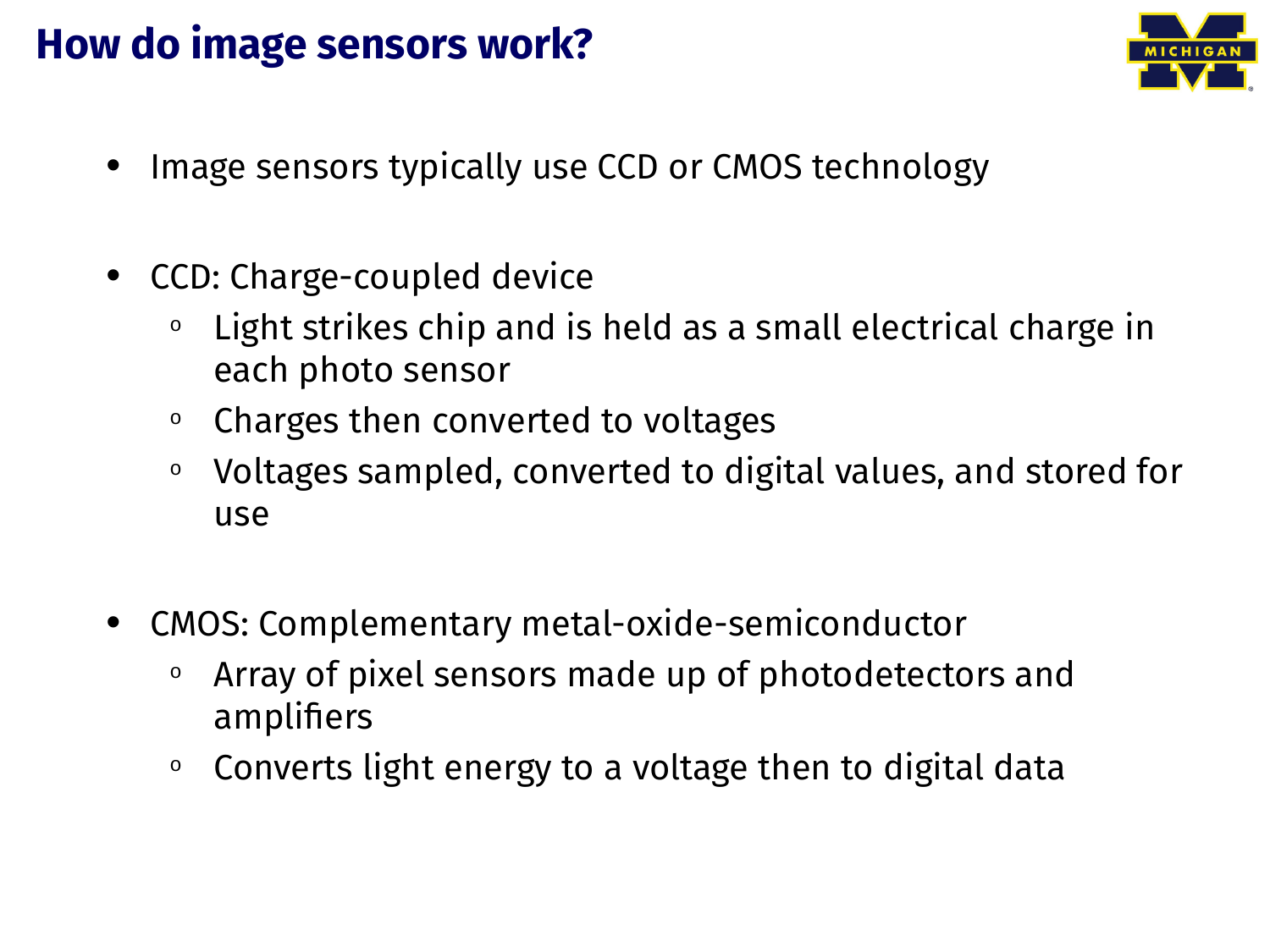

# How do image sensors work?
Image sensors typically use CCD or CMOS technology

CCD: Charge-coupled device
Light strikes chip and is held as a small electrical charge in each photo sensor
Charges then converted to voltages
Voltages sampled, converted to digital values, and stored for use

CMOS: Complementary metal-oxide-semiconductor
Array of pixel sensors made up of photodetectors and amplifiers
Converts light energy to a voltage then to digital data